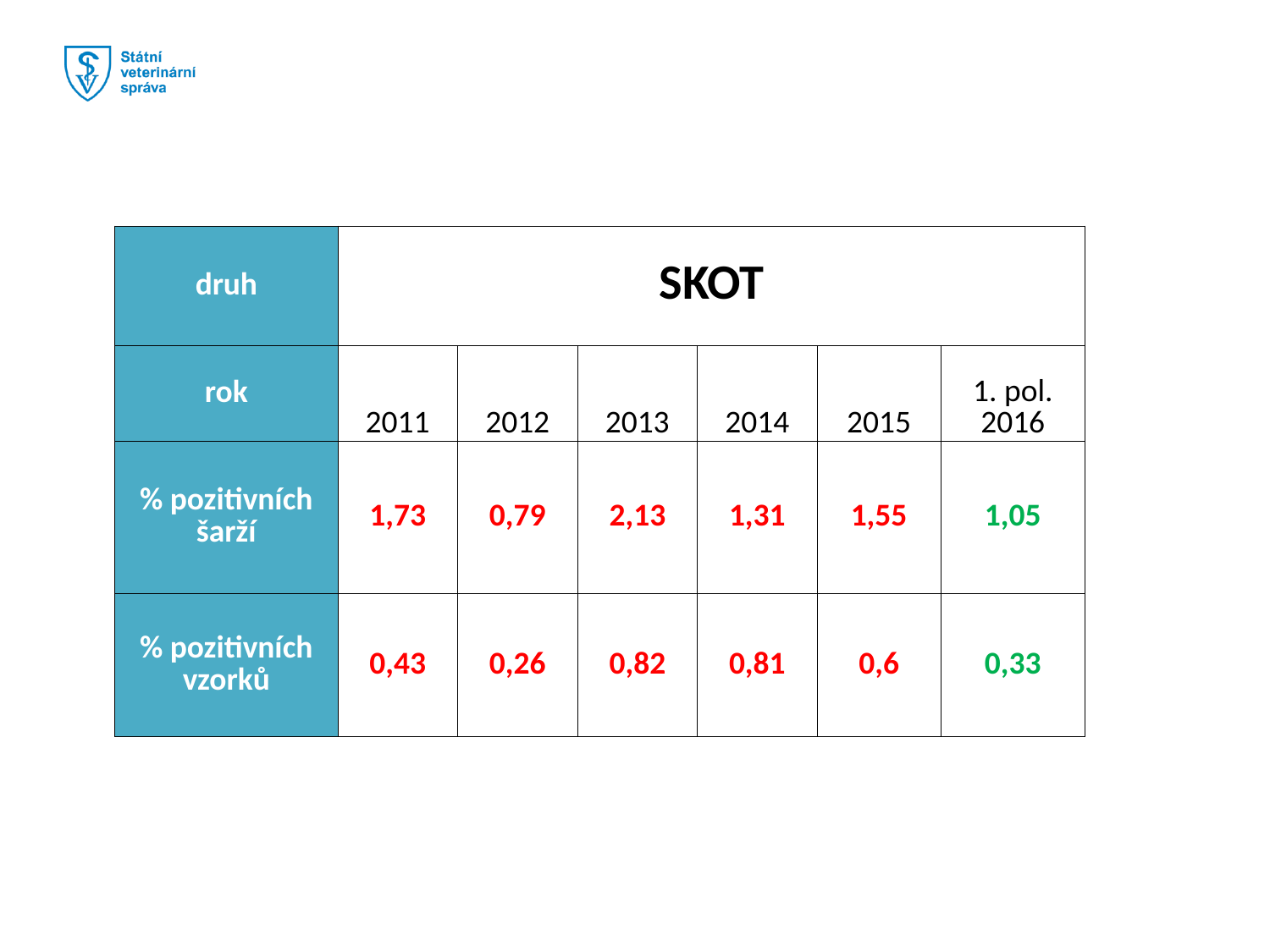

| druh | SKOT |  |  |  |  |  |
| --- | --- | --- | --- | --- | --- | --- |
| rok | 2011 | 2012 | 2013 | 2014 | 2015 | 1. pol. 2016 |
| % pozitivních šarží | 1,73 | 0,79 | 2,13 | 1,31 | 1,55 | 1,05 |
| % pozitivních vzorků | 0,43 | 0,26 | 0,82 | 0,81 | 0,6 | 0,33 |